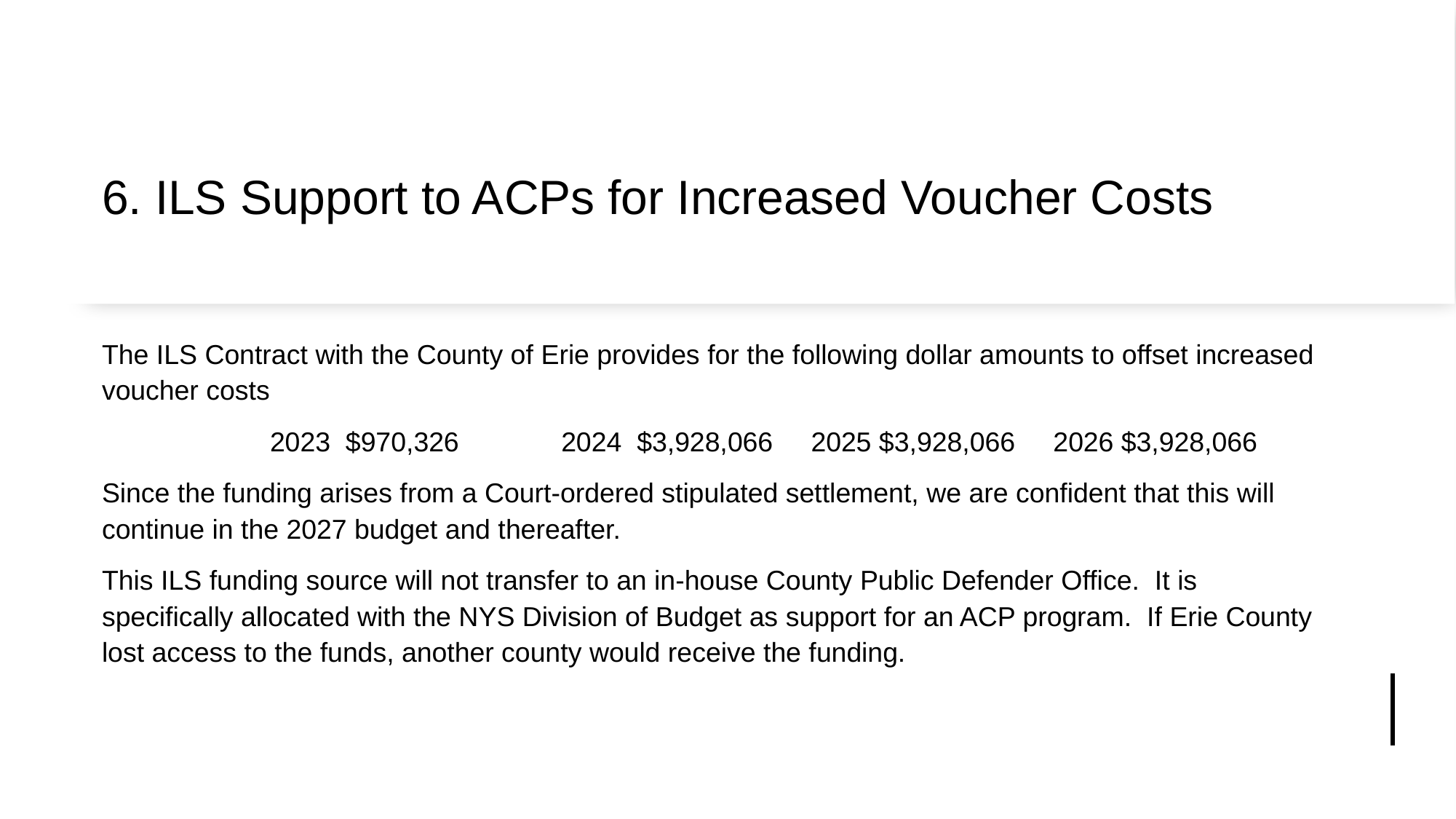

# 6. ILS Support to ACPs for Increased Voucher Costs
The ILS Contract with the County of Erie provides for the following dollar amounts to offset increased voucher costs
                      2023  $970,326	   2024  $3,928,066     2025 $3,928,066     2026 $3,928,066
Since the funding arises from a Court-ordered stipulated settlement, we are confident that this will continue in the 2027 budget and thereafter.
This ILS funding source will not transfer to an in-house County Public Defender Office.  It is specifically allocated with the NYS Division of Budget as support for an ACP program.  If Erie County lost access to the funds, another county would receive the funding.